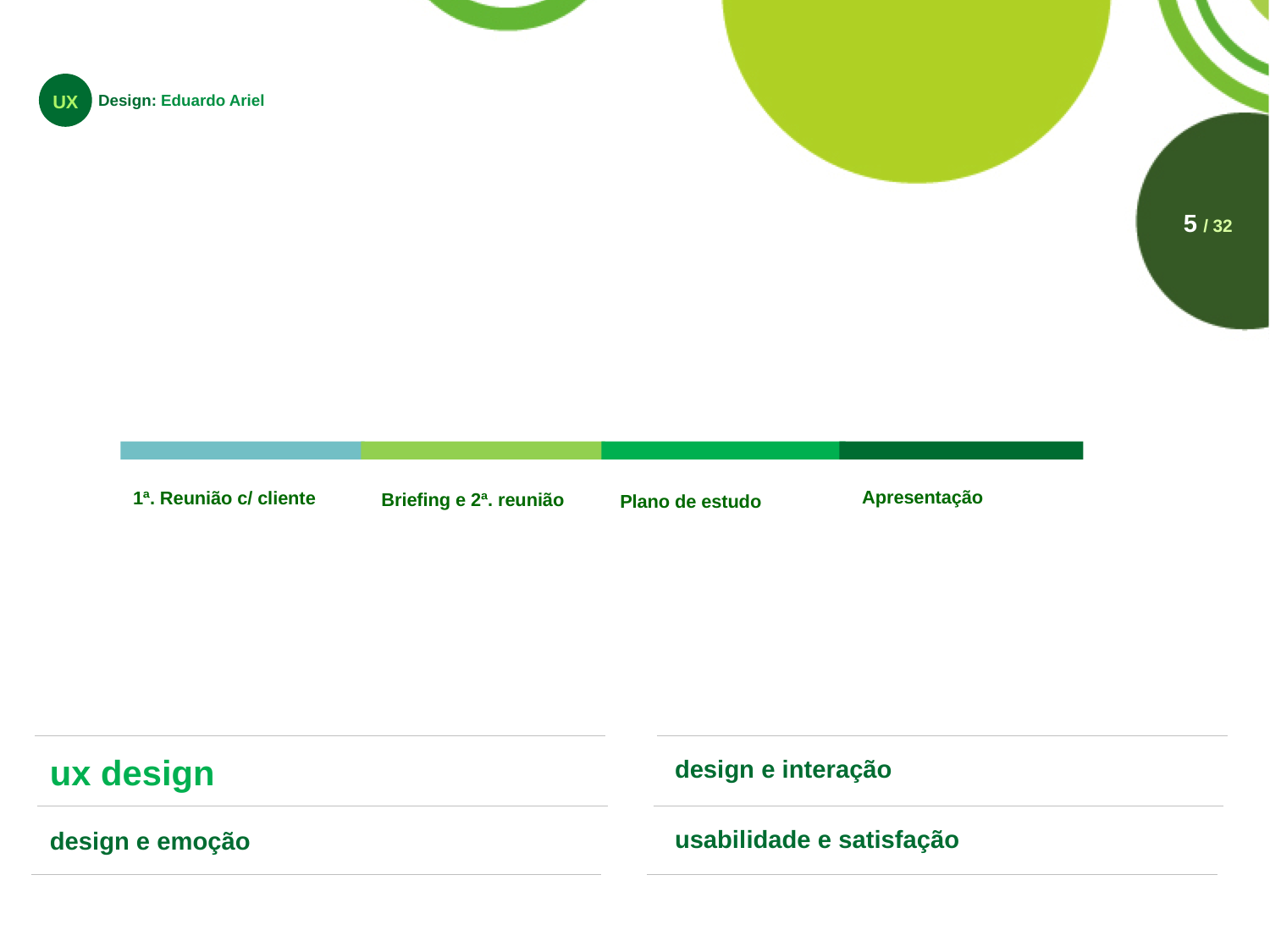

UX
Design: Eduardo Ariel
5 / 32

Apresentação
1ª. Reunião c/ cliente
Briefing e 2ª. reunião
Plano de estudo
design e interação
ux design
usabilidade e satisfação
design e emoção